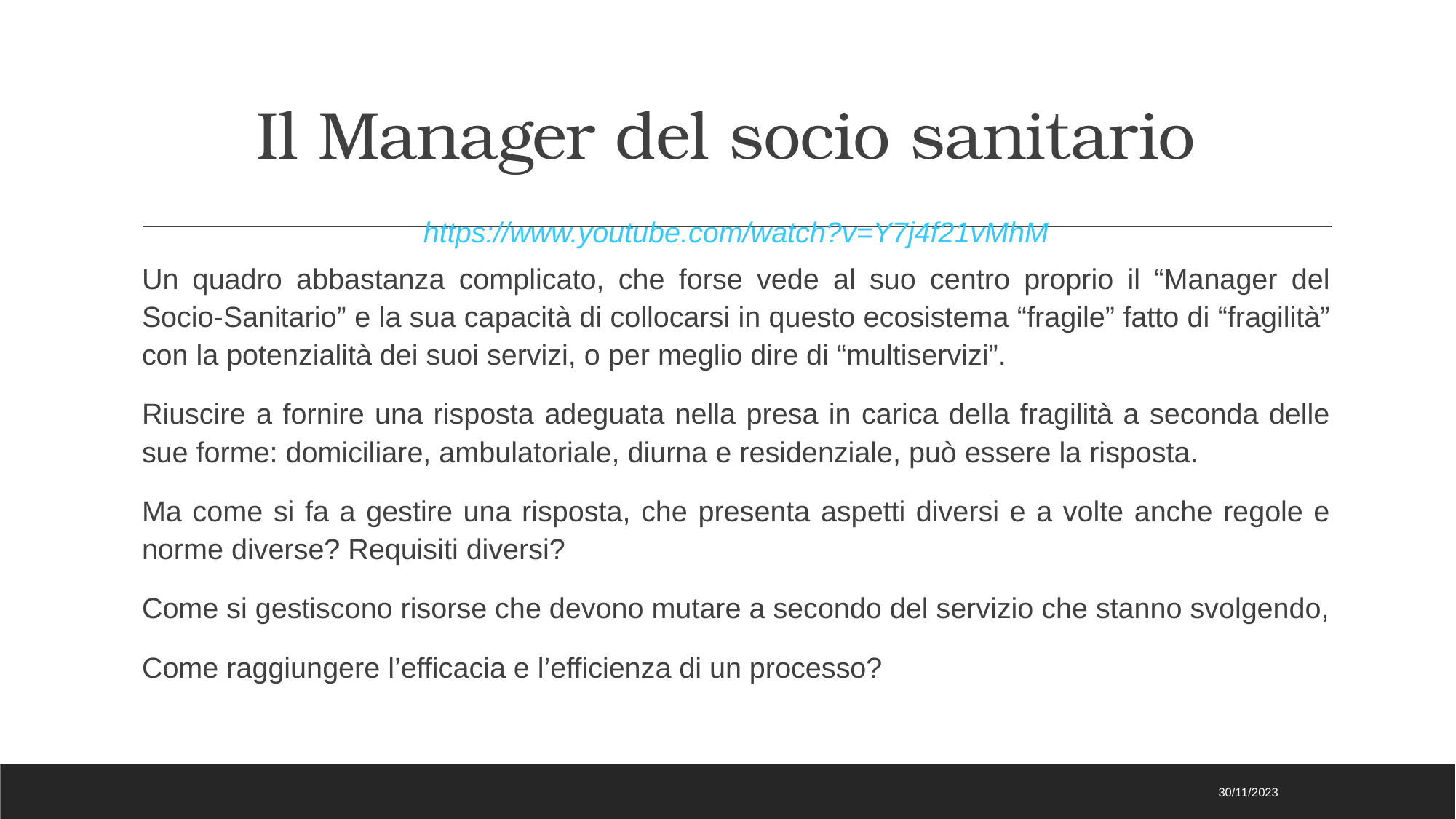

# Il Manager del socio sanitario https://www.youtube.com/watch?v=Y7j4f21vMhM
Un quadro abbastanza complicato, che forse vede al suo centro proprio il “Manager del Socio-Sanitario” e la sua capacità di collocarsi in questo ecosistema “fragile” fatto di “fragilità” con la potenzialità dei suoi servizi, o per meglio dire di “multiservizi”.
Riuscire a fornire una risposta adeguata nella presa in carica della fragilità a seconda delle sue forme: domiciliare, ambulatoriale, diurna e residenziale, può essere la risposta.
Ma come si fa a gestire una risposta, che presenta aspetti diversi e a volte anche regole e norme diverse? Requisiti diversi?
Come si gestiscono risorse che devono mutare a secondo del servizio che stanno svolgendo,
Come raggiungere l’efficacia e l’efficienza di un processo?
30/11/2023